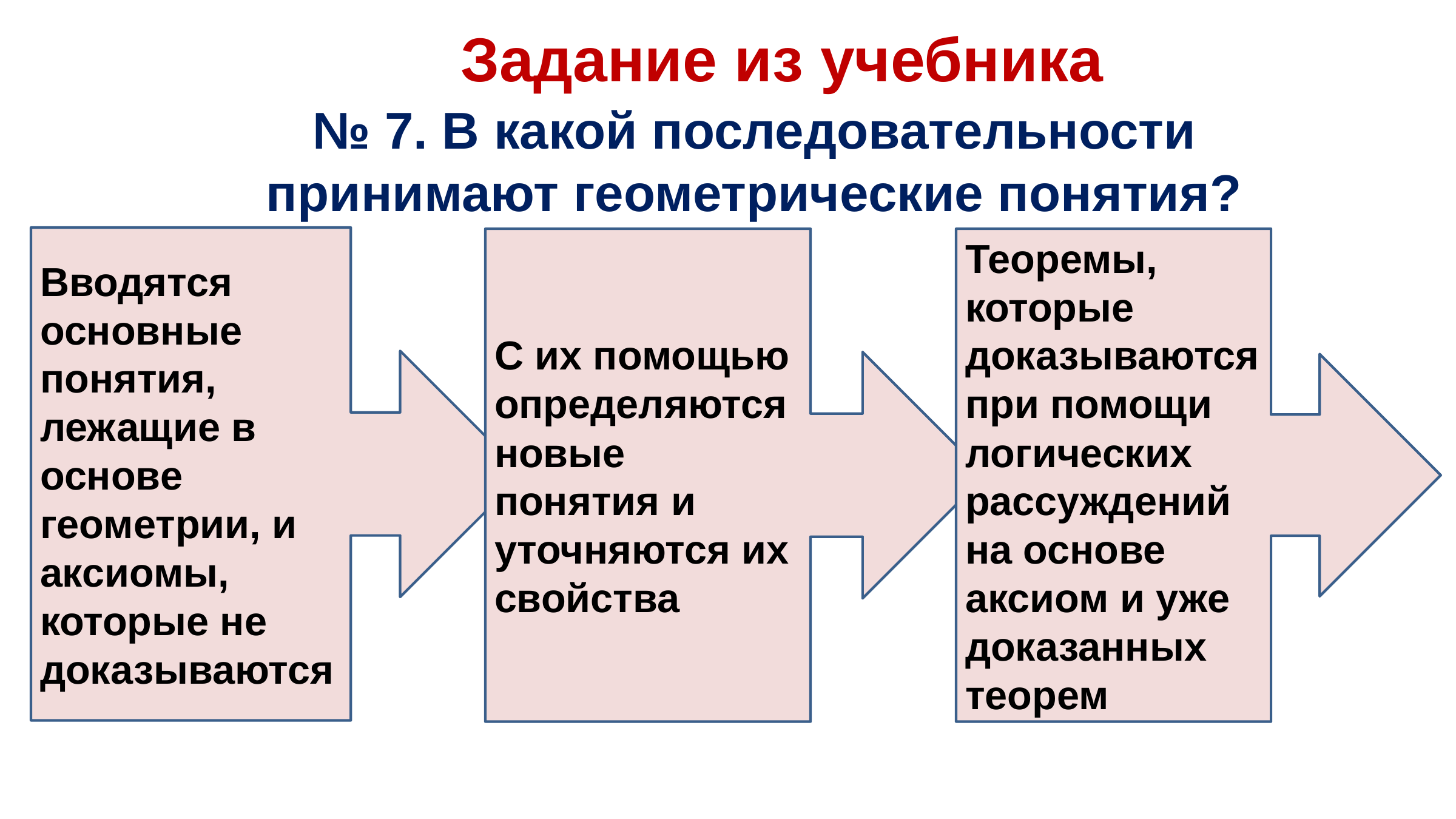

Задание из учебника
№ 7. В какой последовательности принимают геометрические понятия?
Вводятся основные понятия, лежащие в основе
геометрии, и аксиомы, которые не доказываются
С их помощью определяются новые понятия и уточняются их свойства
Теоремы, которые доказываются при помощи логических рассуждений на основе аксиом и уже доказанных теорем